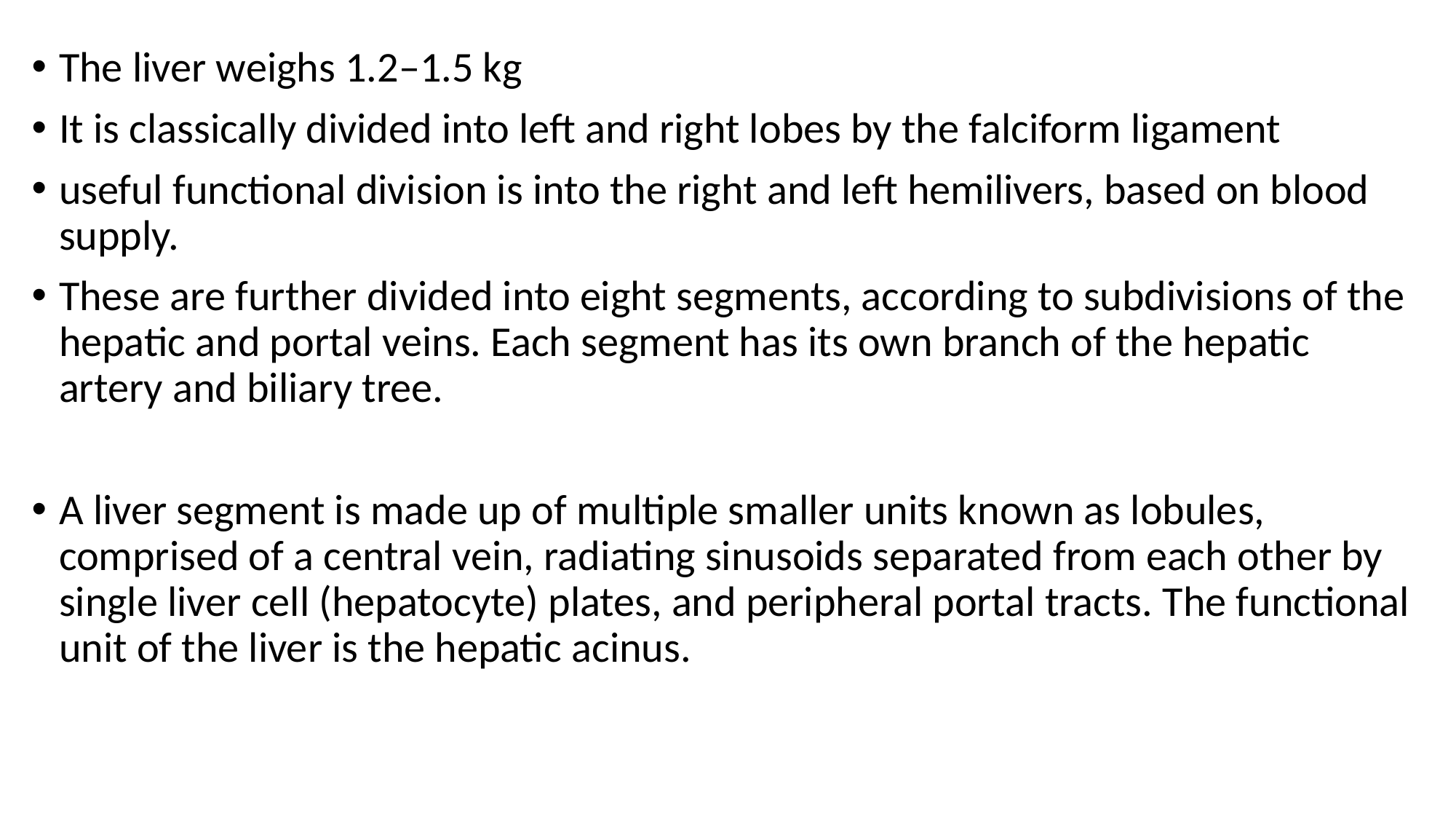

The liver weighs 1.2–1.5 kg
It is classically divided into left and right lobes by the falciform ligament
useful functional division is into the right and left hemilivers, based on blood supply.
These are further divided into eight segments, according to subdivisions of the hepatic and portal veins. Each segment has its own branch of the hepatic artery and biliary tree.

A liver segment is made up of multiple smaller units known as lobules, comprised of a central vein, radiating sinusoids separated from each other by single liver cell (hepatocyte) plates, and peripheral portal tracts. The functional unit of the liver is the hepatic acinus.